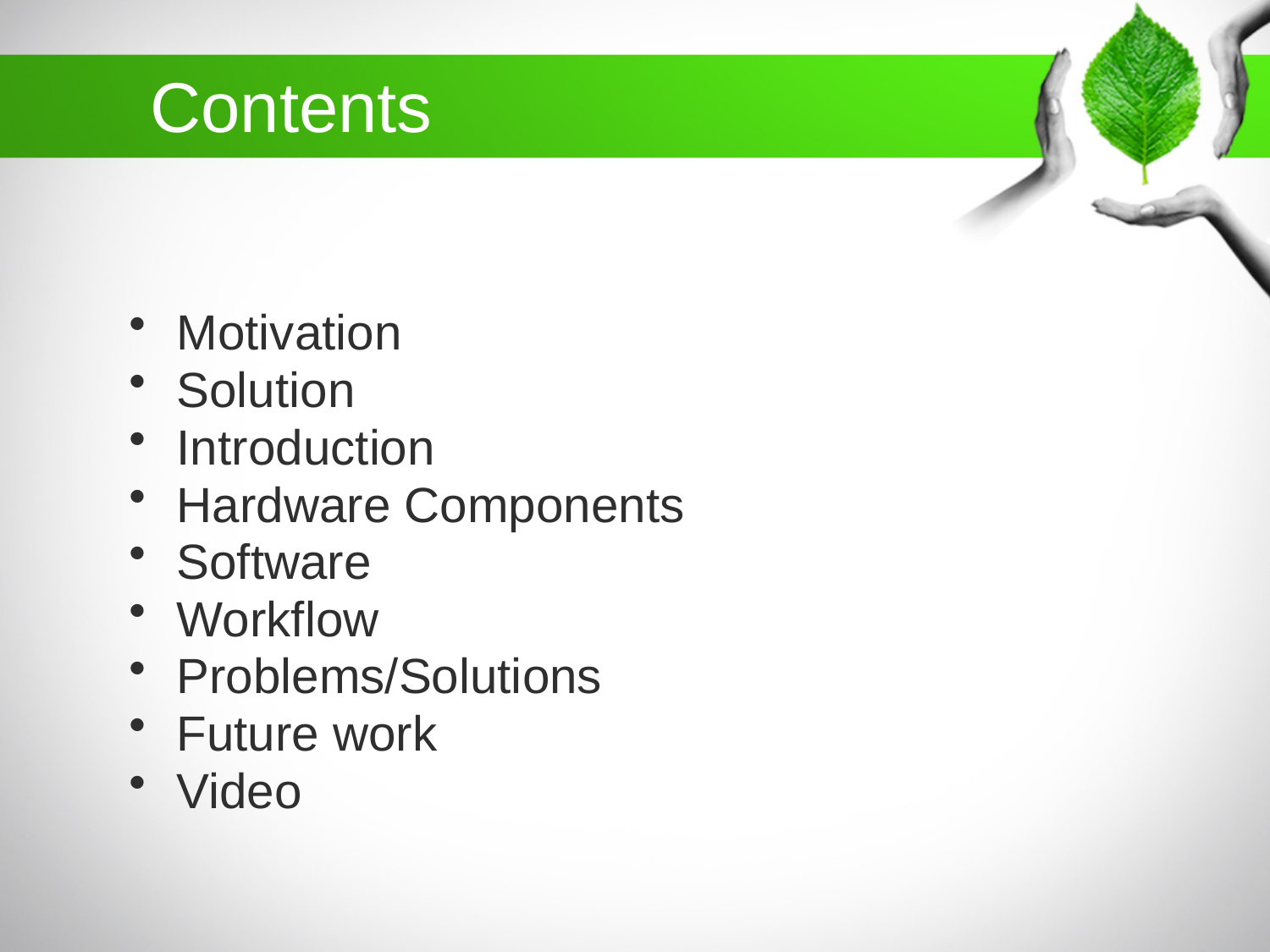

# Contents

Motivation
Solution
Introduction
Hardware Components
Software
Workflow
Problems/Solutions
Future work
Video